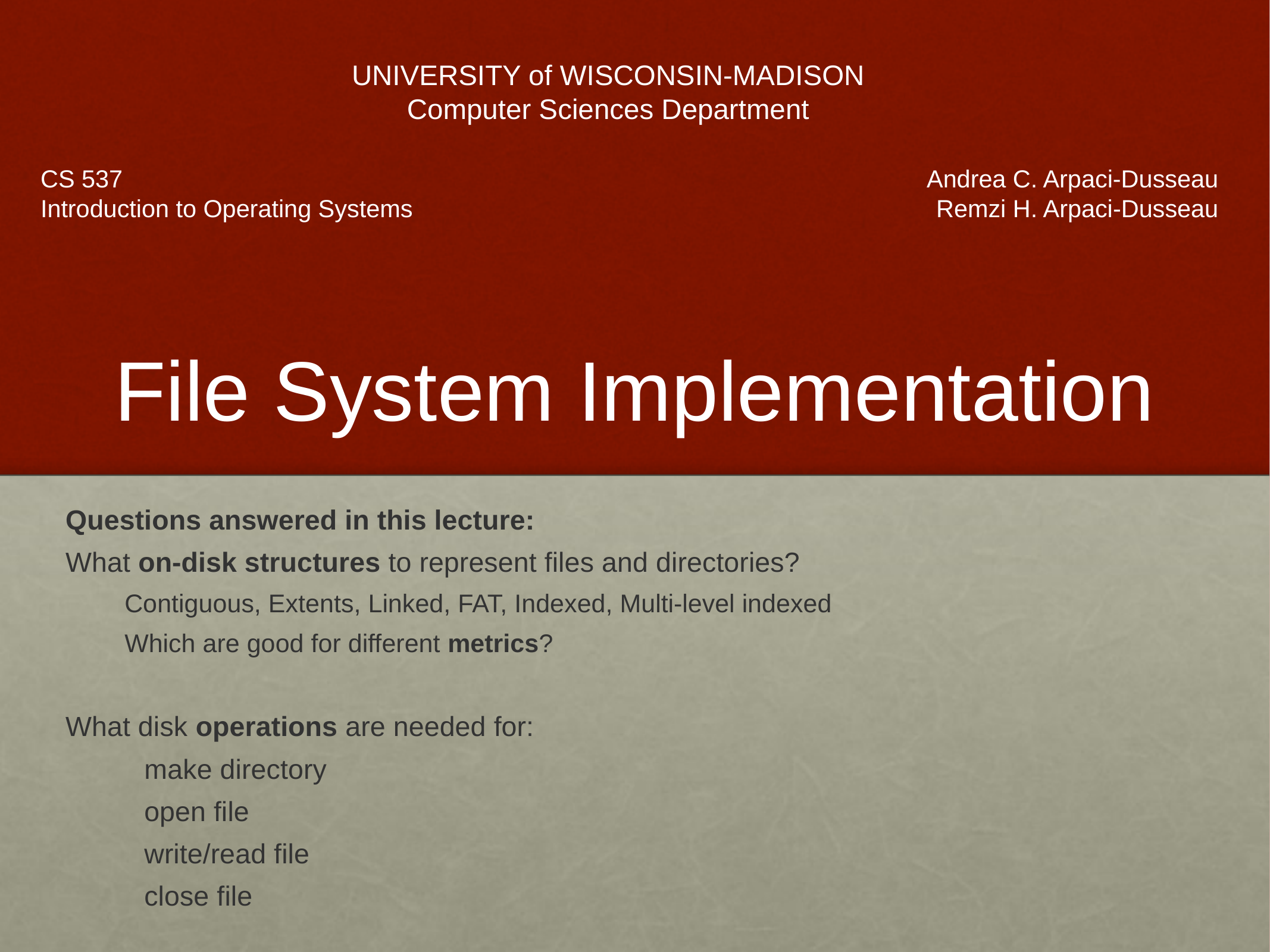

UNIVERSITY of WISCONSIN-MADISON
Computer Sciences Department
CS 537
Introduction to Operating Systems
Andrea C. Arpaci-Dusseau
Remzi H. Arpaci-Dusseau
# File System Implementation
Questions answered in this lecture:
What on-disk structures to represent files and directories?
Contiguous, Extents, Linked, FAT, Indexed, Multi-level indexed
Which are good for different metrics?

What disk operations are needed for:
	make directory
	open file
	write/read file
	close file